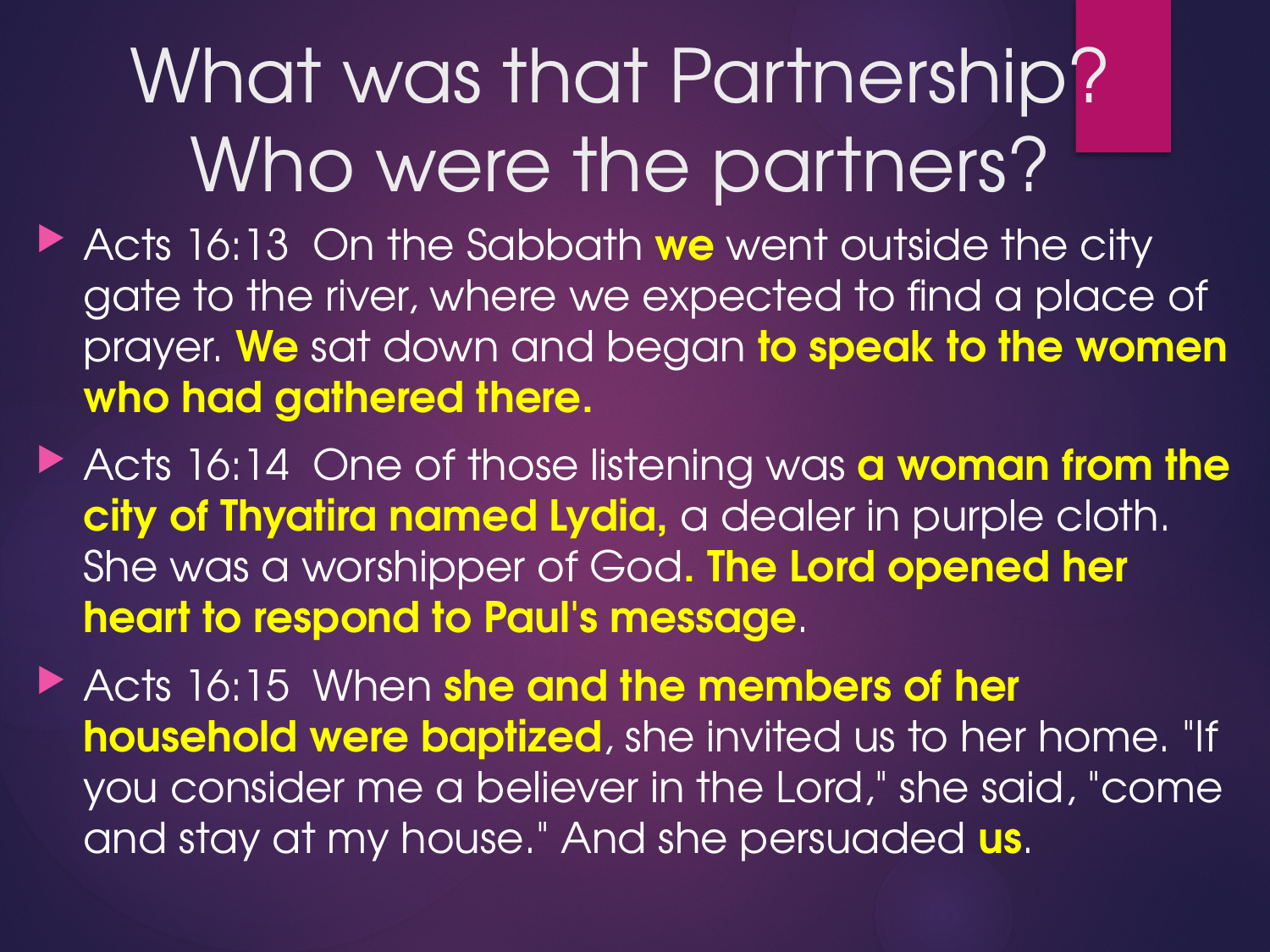

# What was that Partnership? Who were the partners?
Acts 16:13  On the Sabbath we went outside the city gate to the river, where we expected to find a place of prayer. We sat down and began to speak to the women who had gathered there.
Acts 16:14  One of those listening was a woman from the city of Thyatira named Lydia, a dealer in purple cloth. She was a worshipper of God. The Lord opened her heart to respond to Paul's message.
Acts 16:15  When she and the members of her household were baptized, she invited us to her home. "If you consider me a believer in the Lord," she said, "come and stay at my house." And she persuaded us.